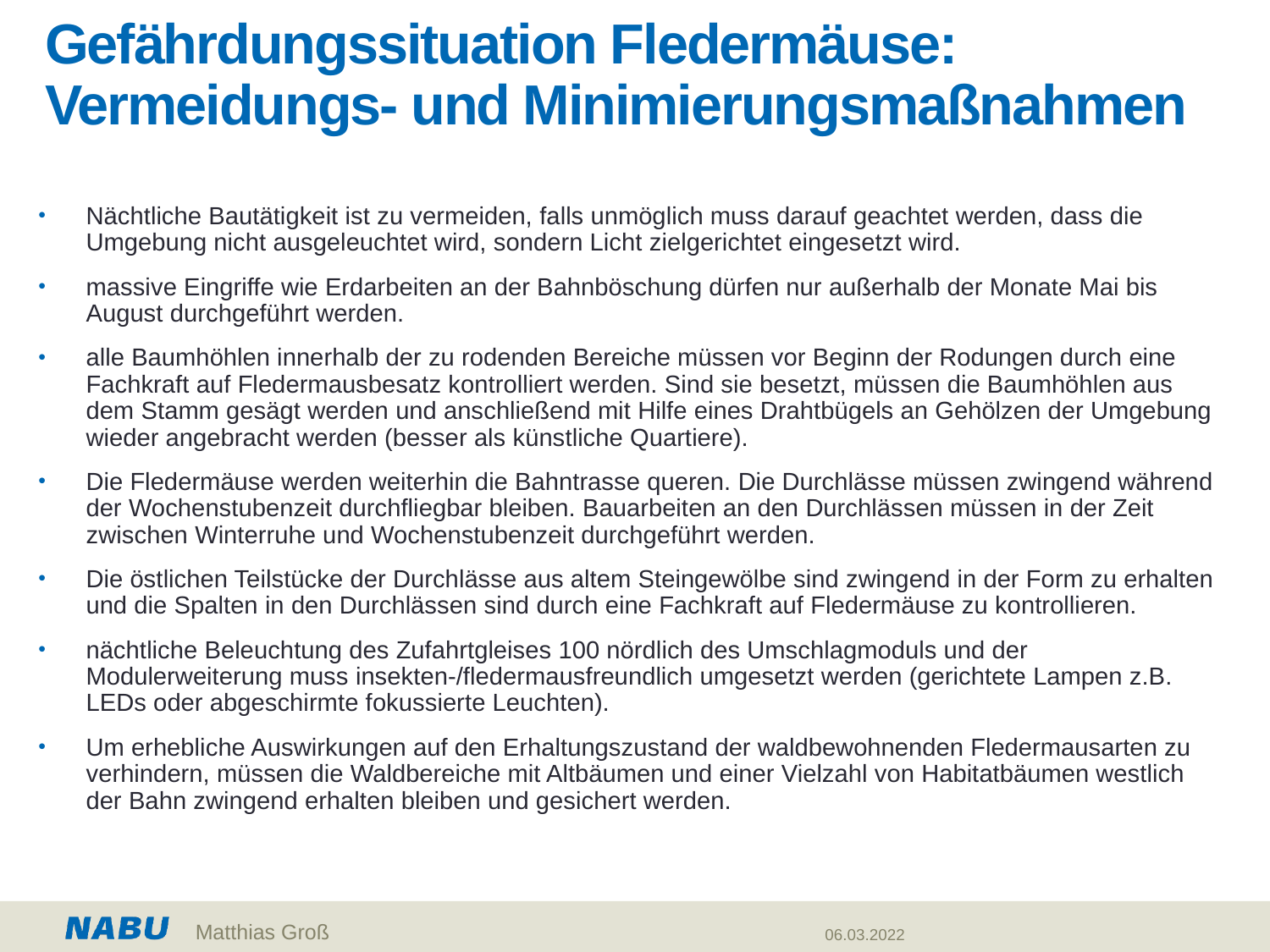

# Gefährdungssituation Fledermäuse: Vermeidungs- und Minimierungsmaßnahmen

Nächtliche Bautätigkeit ist zu vermeiden, falls unmöglich muss darauf geachtet werden, dass die Umgebung nicht ausgeleuchtet wird, sondern Licht zielgerichtet eingesetzt wird.
massive Eingriffe wie Erdarbeiten an der Bahnböschung dürfen nur außerhalb der Monate Mai bis August durchgeführt werden.
alle Baumhöhlen innerhalb der zu rodenden Bereiche müssen vor Beginn der Rodungen durch eine Fachkraft auf Fledermausbesatz kontrolliert werden. Sind sie besetzt, müssen die Baumhöhlen aus dem Stamm gesägt werden und anschließend mit Hilfe eines Drahtbügels an Gehölzen der Umgebung wieder angebracht werden (besser als künstliche Quartiere).
Die Fledermäuse werden weiterhin die Bahntrasse queren. Die Durchlässe müssen zwingend während der Wochenstubenzeit durchfliegbar bleiben. Bauarbeiten an den Durchlässen müssen in der Zeit zwischen Winterruhe und Wochenstubenzeit durchgeführt werden.
Die östlichen Teilstücke der Durchlässe aus altem Steingewölbe sind zwingend in der Form zu erhalten und die Spalten in den Durchlässen sind durch eine Fachkraft auf Fledermäuse zu kontrollieren.
nächtliche Beleuchtung des Zufahrtgleises 100 nördlich des Umschlagmoduls und der Modulerweiterung muss insekten-/fledermausfreundlich umgesetzt werden (gerichtete Lampen z.B. LEDs oder abgeschirmte fokussierte Leuchten).
Um erhebliche Auswirkungen auf den Erhaltungszustand der waldbewohnenden Fledermausarten zu verhindern, müssen die Waldbereiche mit Altbäumen und einer Vielzahl von Habitatbäumen westlich der Bahn zwingend erhalten bleiben und gesichert werden.
Matthias Groß
06.03.2022